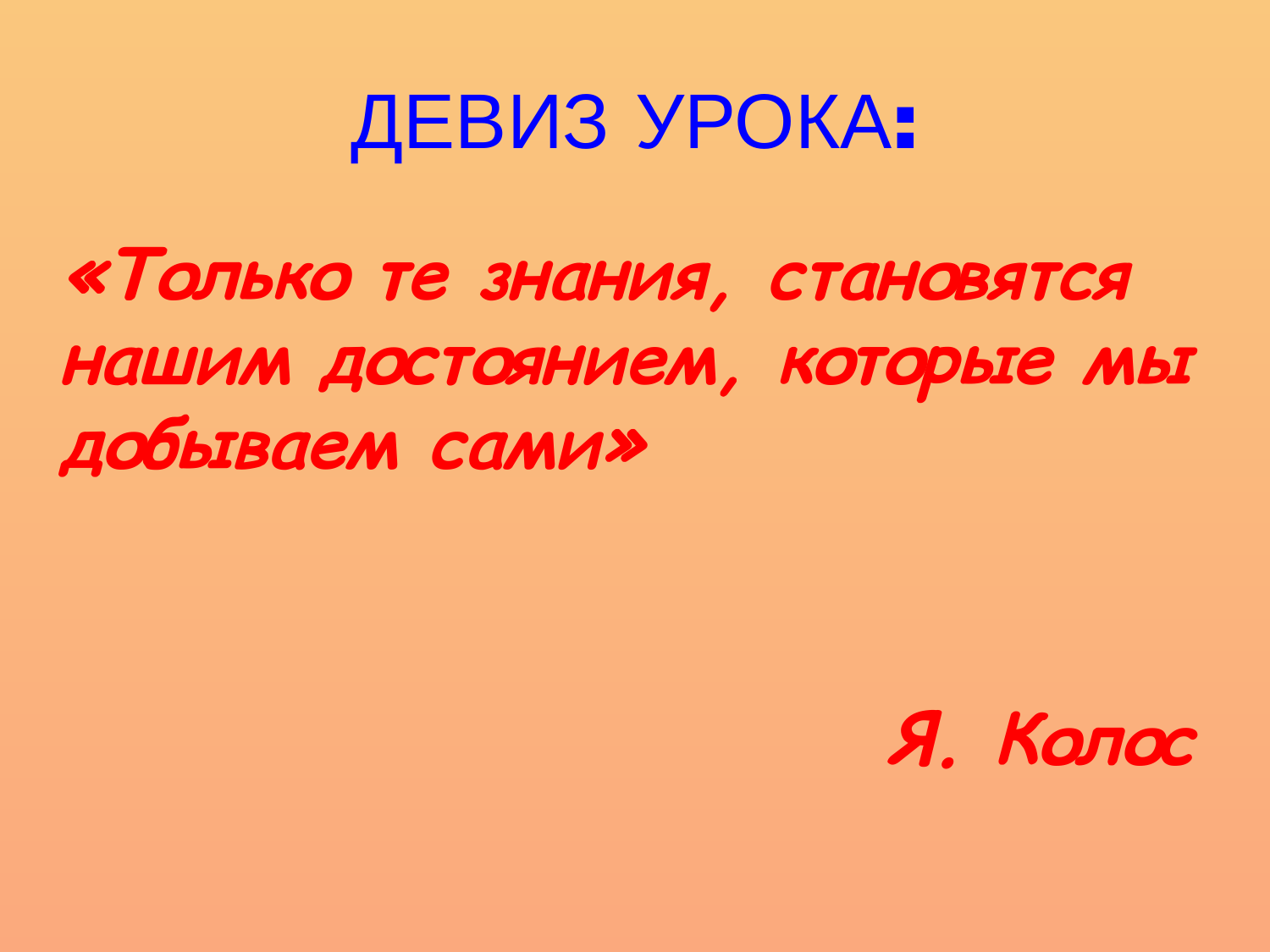

# ДЕВИЗ УРОКА:
   «Только те знания, становятся нашим достоянием, которые мы добываем сами»

Я. Колос